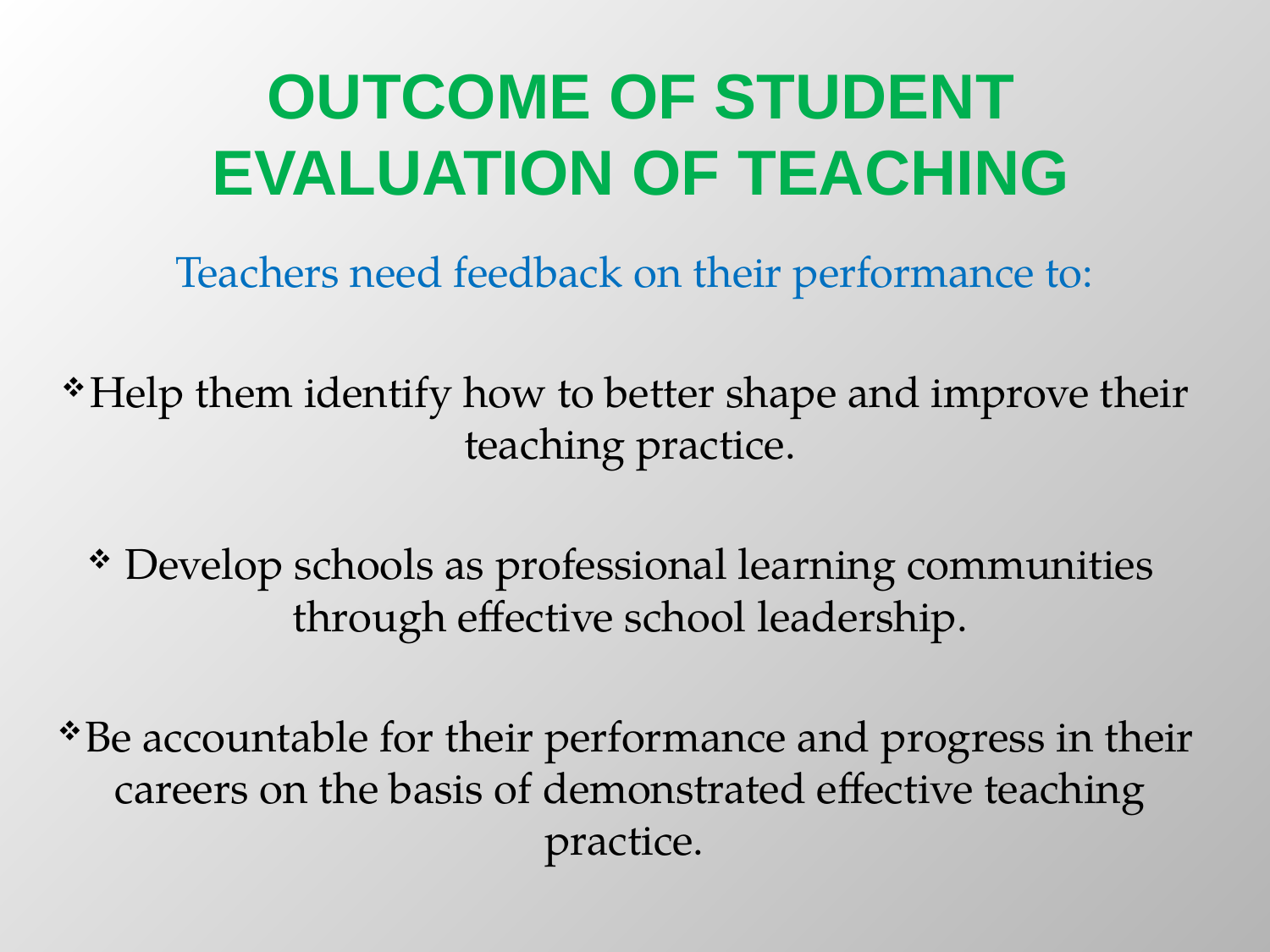

# OUTCOME OF STUDENT EVALUATION OF TEACHING
 Teachers need feedback on their performance to:

Help them identify how to better shape and improve their teaching practice.

Develop schools as professional learning communities through effective school leadership.

Be accountable for their performance and progress in their careers on the basis of demonstrated effective teaching practice.